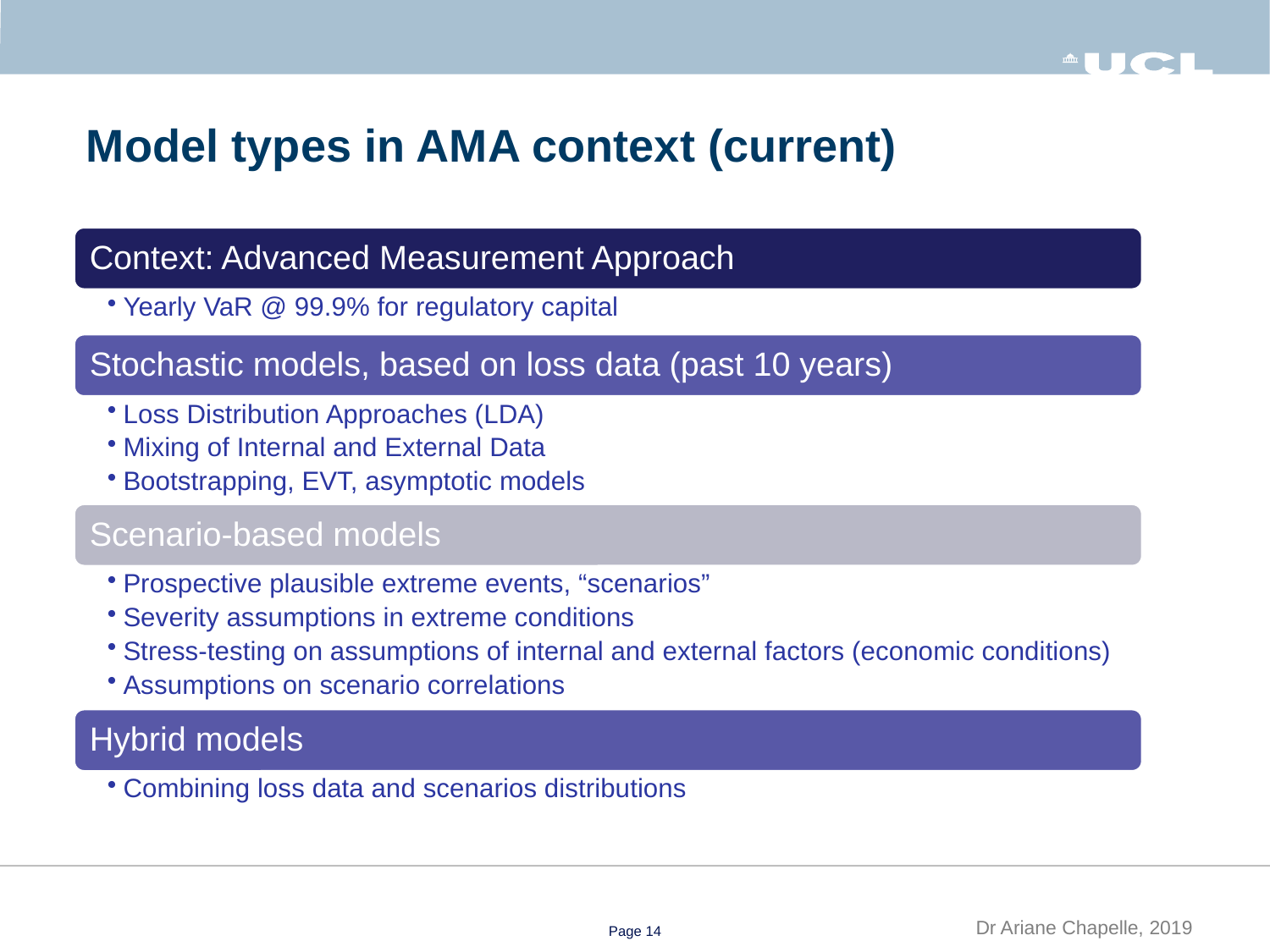

# Model types in AMA context (current)
Context: Advanced Measurement Approach
Yearly VaR @ 99.9% for regulatory capital
Stochastic models, based on loss data (past 10 years)
Loss Distribution Approaches (LDA)
Mixing of Internal and External Data
Bootstrapping, EVT, asymptotic models
Scenario-based models
Prospective plausible extreme events, “scenarios”
Severity assumptions in extreme conditions
Stress-testing on assumptions of internal and external factors (economic conditions)
Assumptions on scenario correlations
Hybrid models
Combining loss data and scenarios distributions